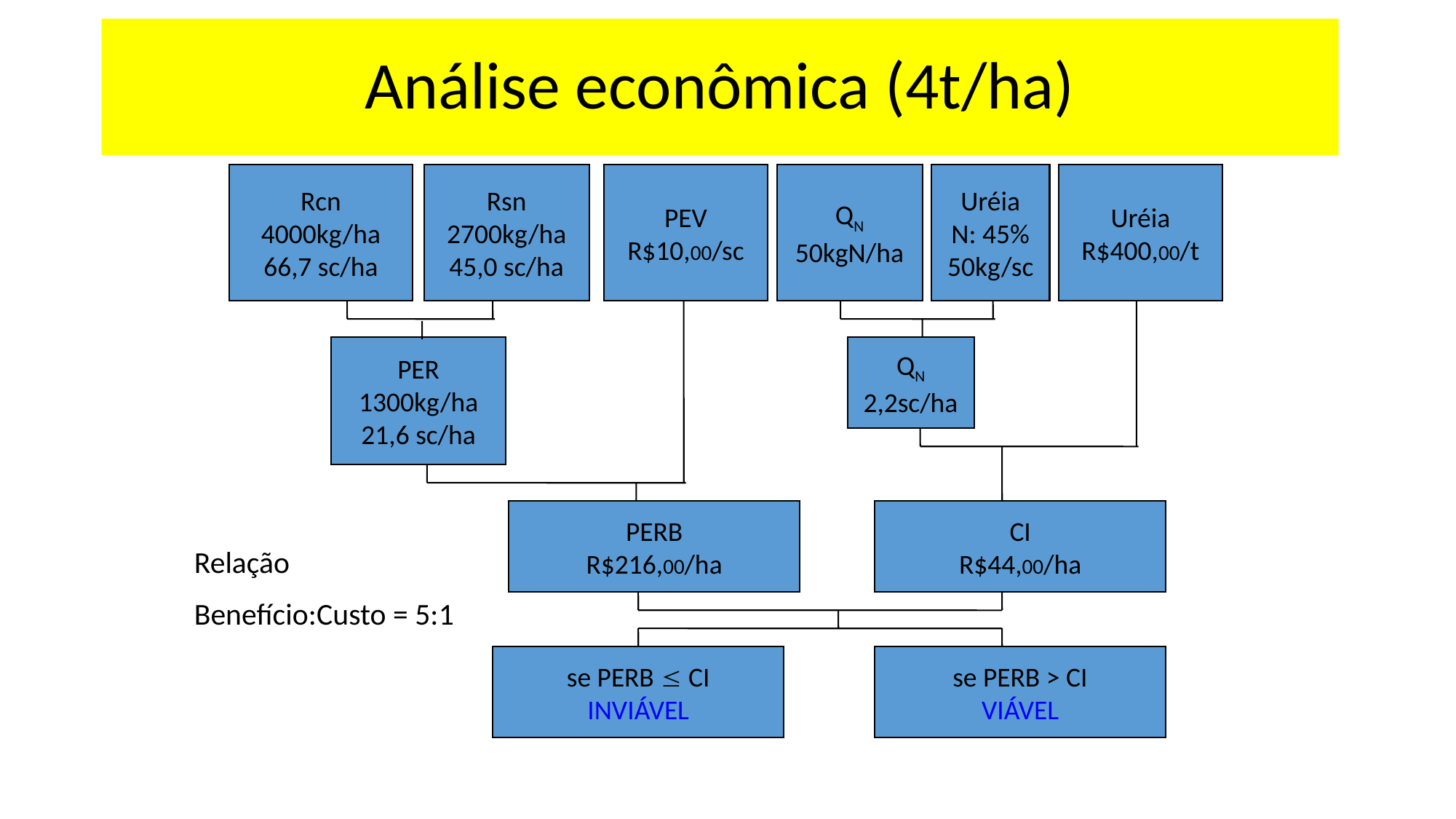

# Análise econômica (4t/ha)
Rcn
4000kg/ha
66,7 sc/ha
Rsn
2700kg/ha
45,0 sc/ha
PEV
R$10,00/sc
QN
50kgN/ha
Uréia
N: 45%
50kg/sc
Uréia
R$400,00/t

PER
1300kg/ha
21,6 sc/ha
QN
2,2sc/ha

PERB
R$216,00/ha
CI
R$44,00/ha
Relação
Benefício:Custo = 5:1

se PERB ≤ CI
INVIÁVEL
se PERB > CI
VIÁVEL